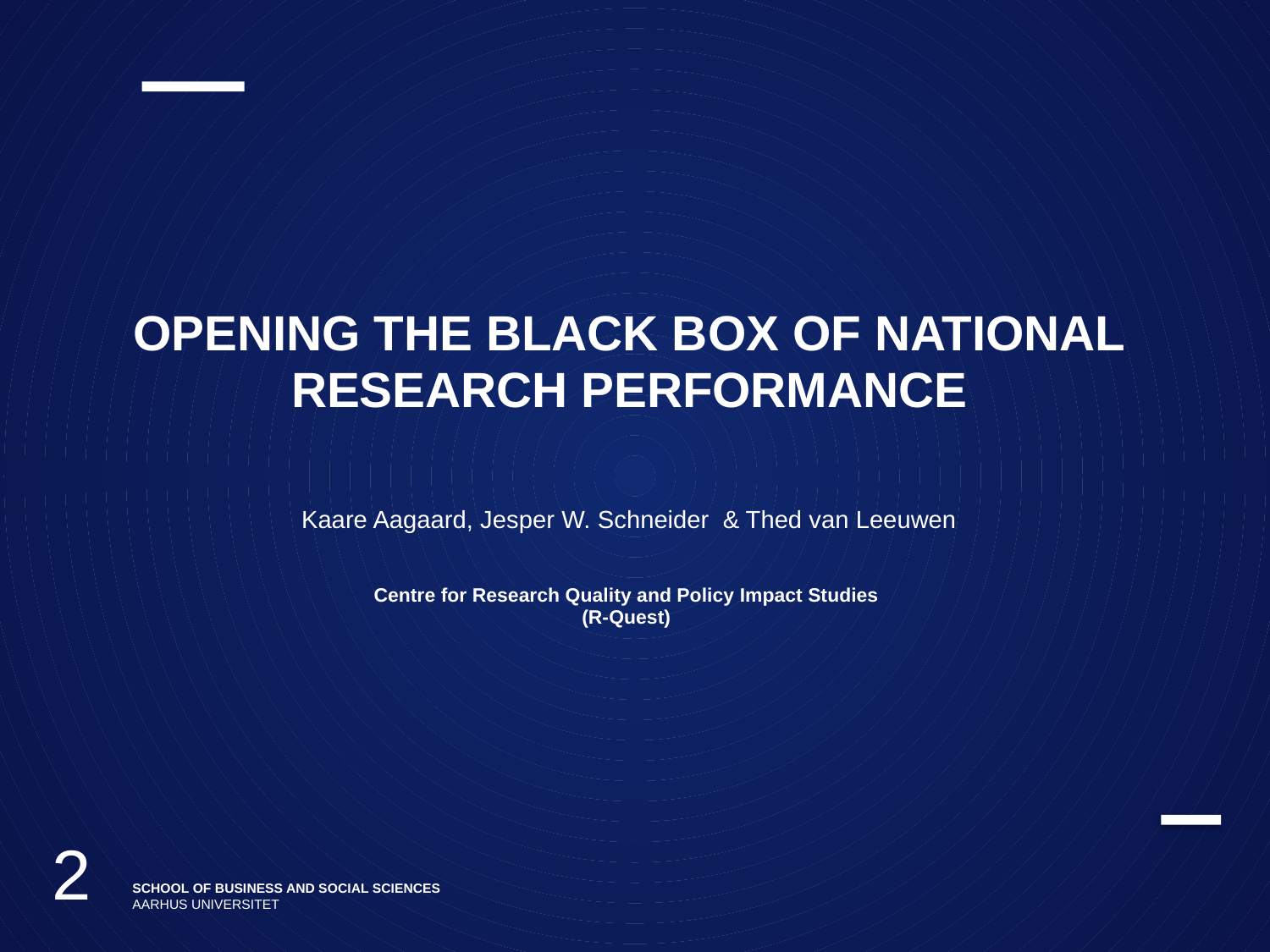

# Opening the black box of national research performance
Kaare Aagaard, Jesper W. Schneider  & Thed van Leeuwen

Centre for Research Quality and Policy Impact Studies
(R-Quest)